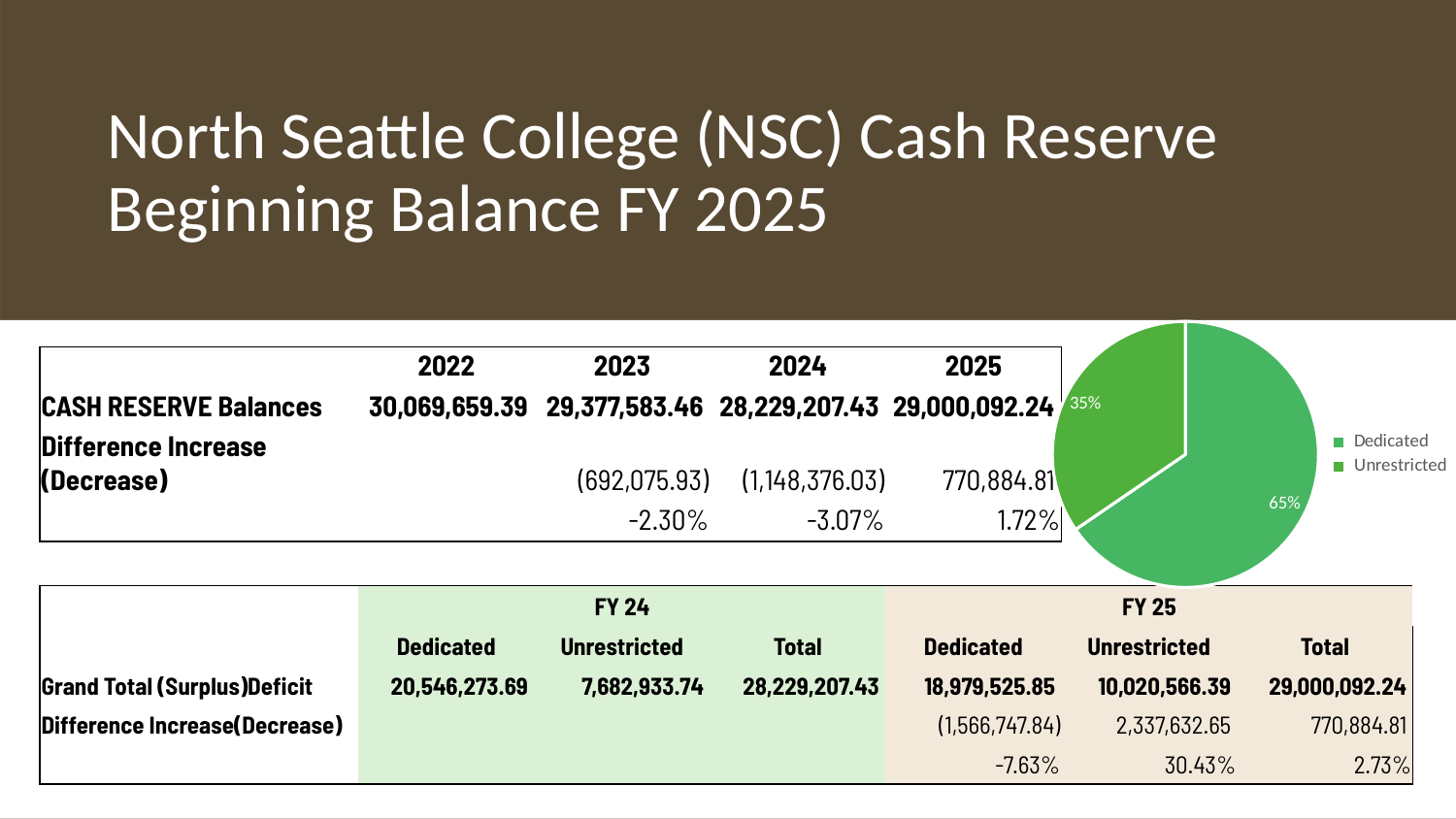

# North Seattle College (NSC) Cash Reserve Beginning Balance FY 2025

### Chart

| Category | CASH RESERVE Beginning Balances |
|---|---|
|  Dedicated  | 18979525.850000005 |
|  Unrestricted  | 10020566.38999999 |
|  | 2022 | 2023 | 2024 | 2025 |  |  |
| --- | --- | --- | --- | --- | --- | --- |
| CASH RESERVE Balances | 30,069,659.39 | 29,377,583.46 | 28,229,207.43 | 29,000,092.24 |  |  |
| Difference Increase (Decrease) |  | (692,075.93) | (1,148,376.03) | 770,884.81 |  |  |
|  |  | -2.30% | -3.07% | 1.72% |  |  |
|  |  |  |  |  |  |  |
|  | FY 24 |  |  | FY 25 |  |  |
|  | Dedicated | Unrestricted | Total | Dedicated | Unrestricted | Total |
| Grand Total (Surplus)Deficit | 20,546,273.69 | 7,682,933.74 | 28,229,207.43 | 18,979,525.85 | 10,020,566.39 | 29,000,092.24 |
| Difference Increase(Decrease) |  |  |  | (1,566,747.84) | 2,337,632.65 | 770,884.81 |
|  |  |  |  | -7.63% | 30.43% | 2.73% |